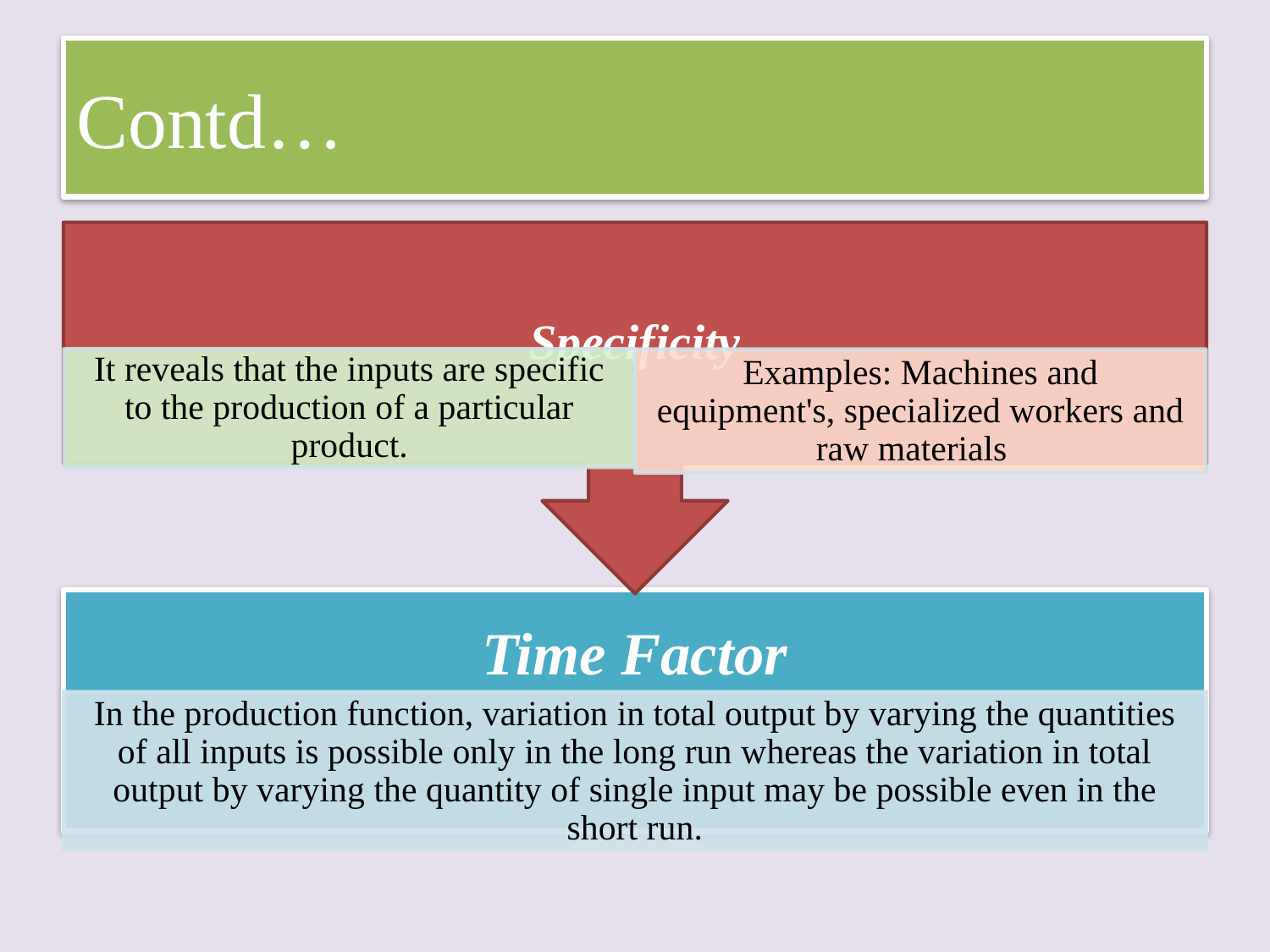

# Contd…
Time Factor
In the production function, variation in total output by varying the quantities of all inputs is possible only in the long run whereas the variation in total output by varying the quantity of single input may be possible even in the short run.
Specificity
It reveals that the inputs are specific to the production of a particular product.
Examples: Machines and equipment's, specialized workers and raw materials